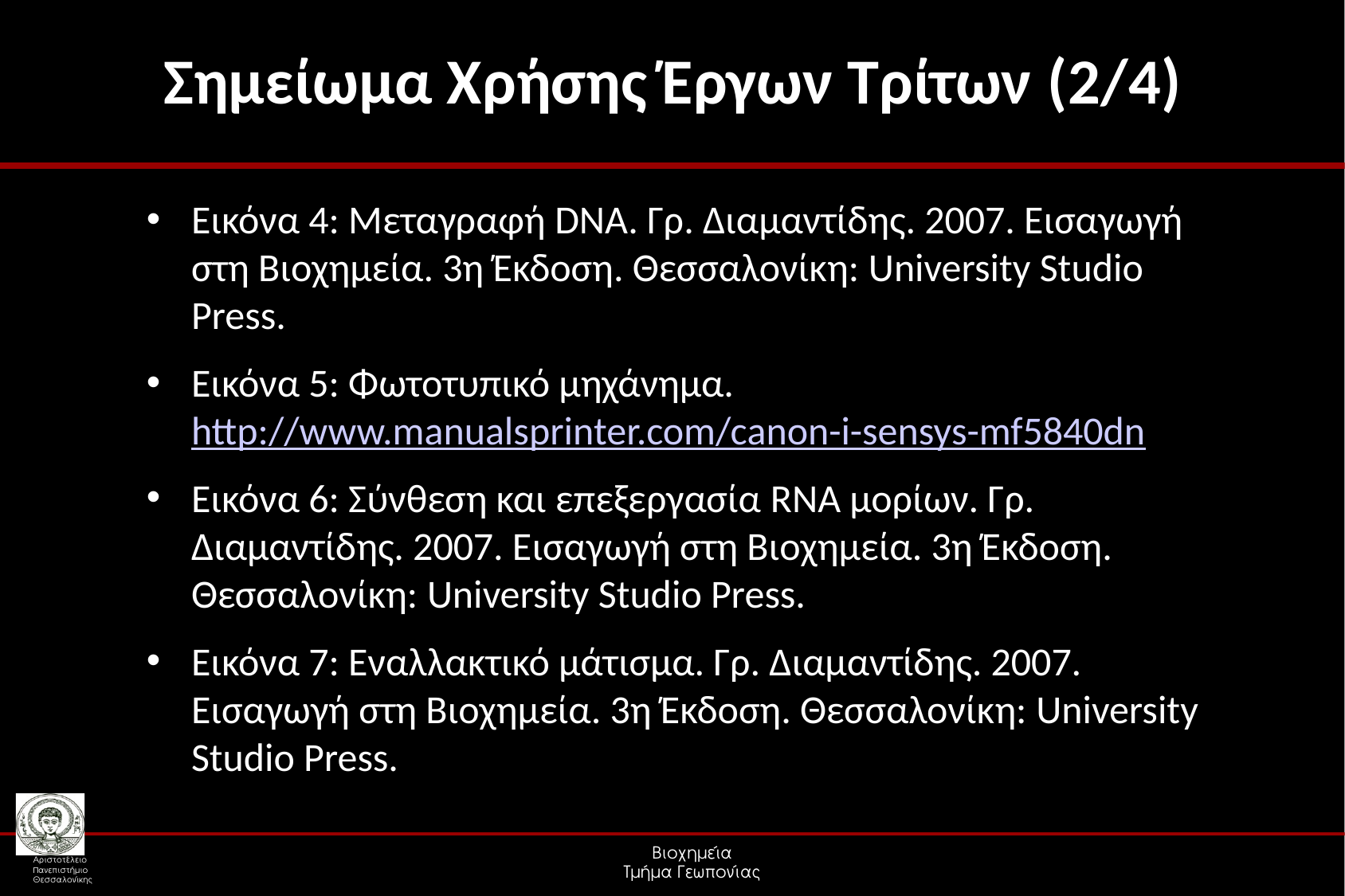

# Σημείωμα Χρήσης Έργων Τρίτων (2/4)
Εικόνα 4: Μεταγραφή DNA. Γρ. Διαμαντίδης. 2007. Εισαγωγή στη Βιοχημεία. 3η Έκδοση. Θεσσαλονίκη: University Studio Press.
Εικόνα 5: Φωτοτυπικό μηχάνημα. http://www.manualsprinter.com/canon-i-sensys-mf5840dn
Εικόνα 6: Σύνθεση και επεξεργασία RNA μορίων. Γρ. Διαμαντίδης. 2007. Εισαγωγή στη Βιοχημεία. 3η Έκδοση. Θεσσαλονίκη: University Studio Press.
Εικόνα 7: Εναλλακτικό μάτισμα. Γρ. Διαμαντίδης. 2007. Εισαγωγή στη Βιοχημεία. 3η Έκδοση. Θεσσαλονίκη: University Studio Press.